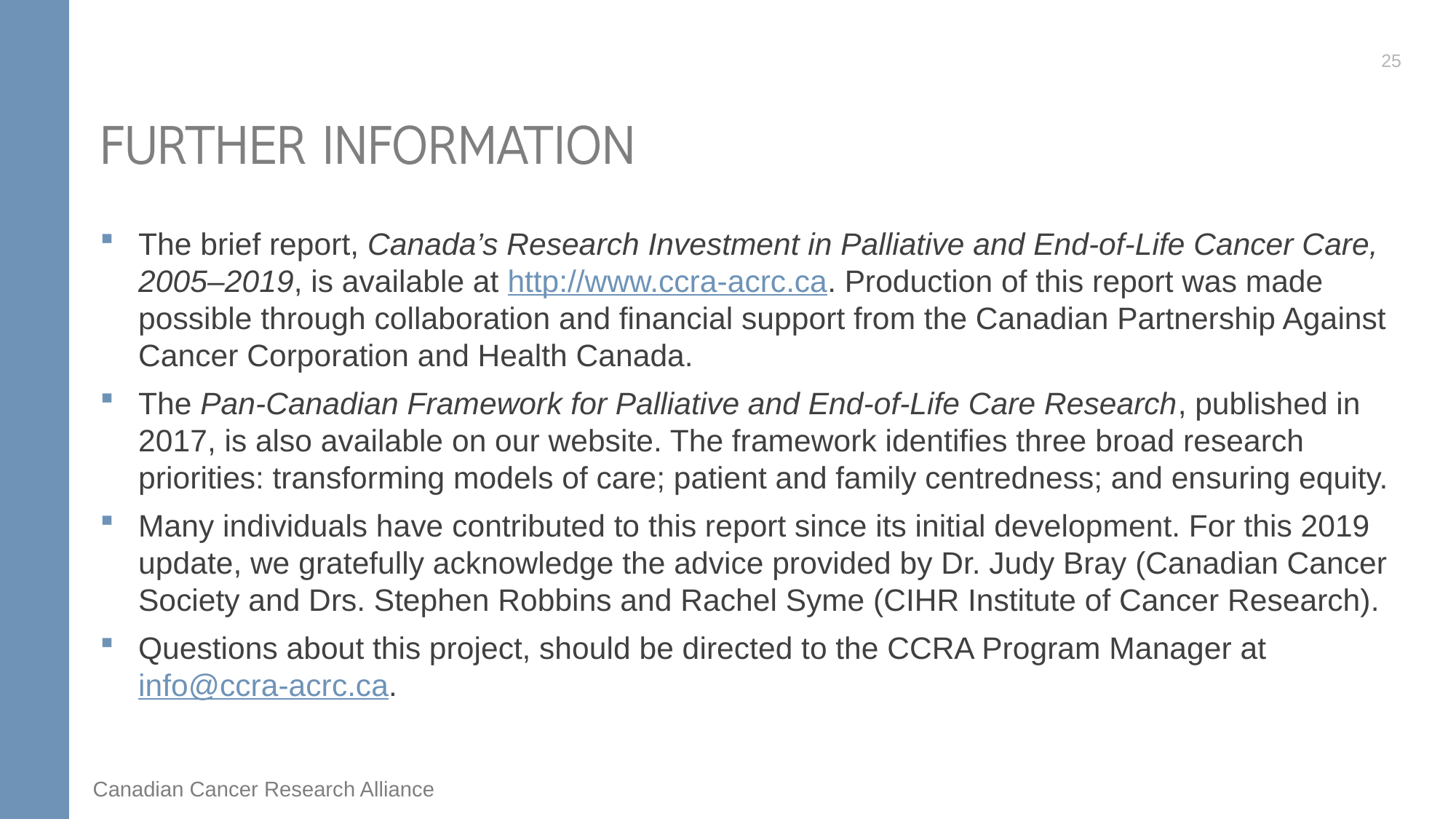

25
# Further Information
The brief report, Canada’s Research Investment in Palliative and End-of-Life Cancer Care, 2005–2019, is available at http://www.ccra-acrc.ca. Production of this report was made possible through collaboration and financial support from the Canadian Partnership Against Cancer Corporation and Health Canada.
The Pan-Canadian Framework for Palliative and End-of-Life Care Research, published in 2017, is also available on our website. The framework identifies three broad research priorities: transforming models of care; patient and family centredness; and ensuring equity.
Many individuals have contributed to this report since its initial development. For this 2019 update, we gratefully acknowledge the advice provided by Dr. Judy Bray (Canadian Cancer Society and Drs. Stephen Robbins and Rachel Syme (CIHR Institute of Cancer Research).
Questions about this project, should be directed to the CCRA Program Manager at info@ccra-acrc.ca.